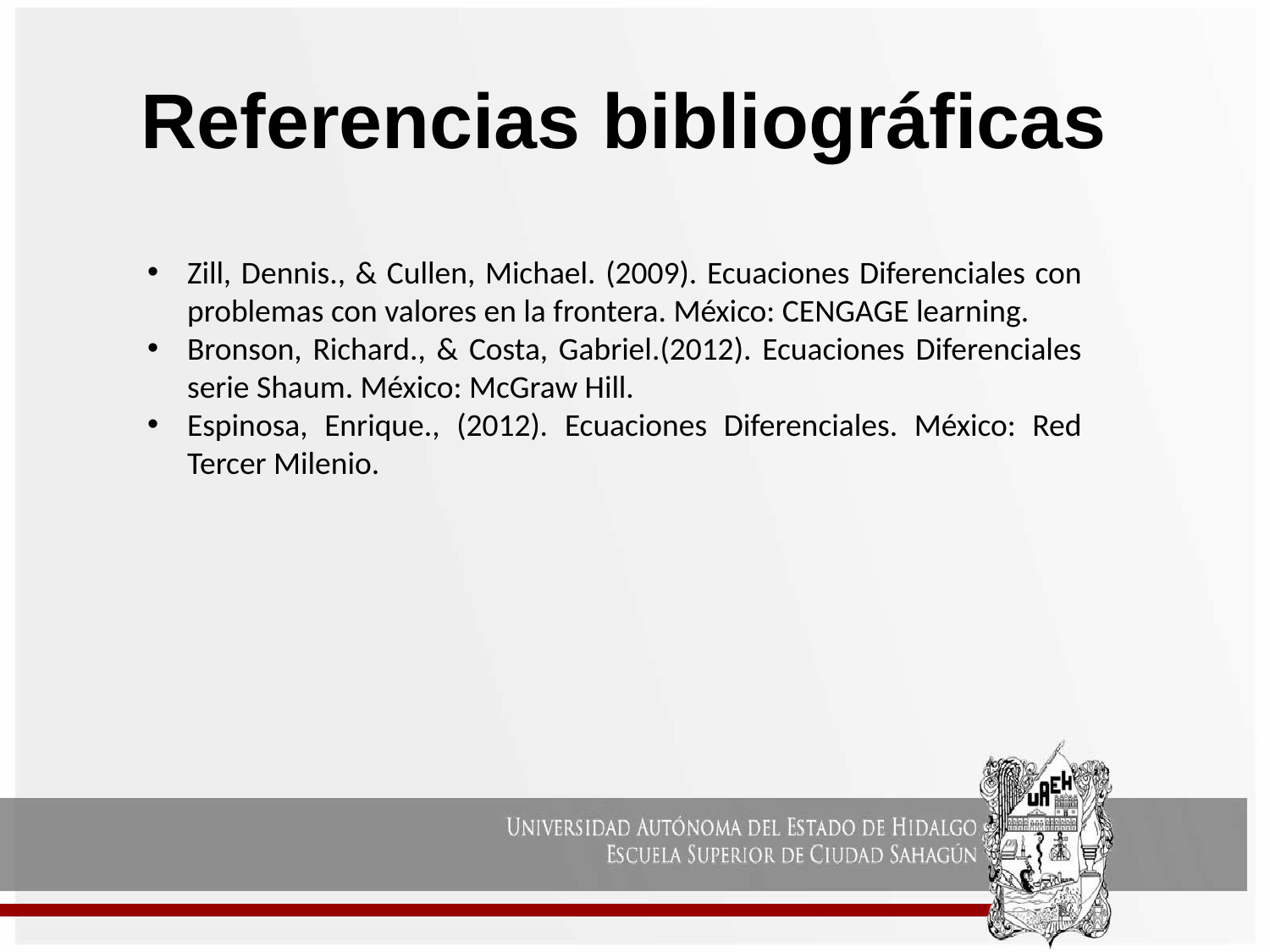

# Referencias bibliográficas
Zill, Dennis., & Cullen, Michael. (2009). Ecuaciones Diferenciales con problemas con valores en la frontera. México: CENGAGE learning.
Bronson, Richard., & Costa, Gabriel.(2012). Ecuaciones Diferenciales serie Shaum. México: McGraw Hill.
Espinosa, Enrique., (2012). Ecuaciones Diferenciales. México: Red Tercer Milenio.